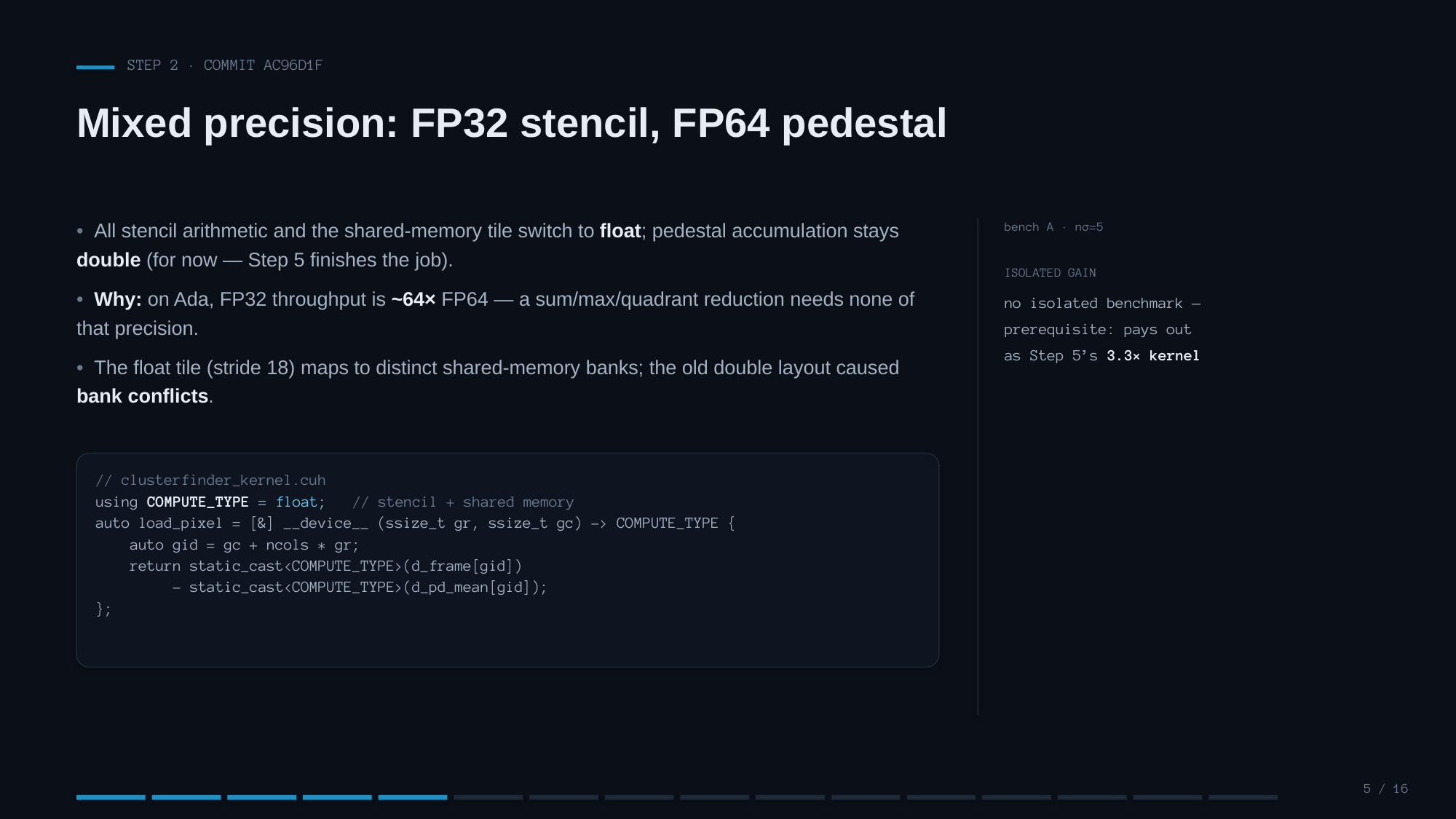

STEP 2 · COMMIT AC96D1F

Mixed precision: FP32 stencil, FP64 pedestal
•  All stencil arithmetic and the shared-memory tile switch to float; pedestal accumulation stays double (for now — Step 5 finishes the job).
•  Why: on Ada, FP32 throughput is ~64× FP64 — a sum/max/quadrant reduction needs none of that precision.
•  The float tile (stride 18) maps to distinct shared-memory banks; the old double layout caused bank conflicts.

bench A · nσ=5
ISOLATED GAIN
no isolated benchmark —
prerequisite: pays out
as Step 5’s 3.3× kernel

// clusterfinder_kernel.cuh
using COMPUTE_TYPE = float;   // stencil + shared memory
auto load_pixel = [&] __device__ (ssize_t gr, ssize_t gc) -> COMPUTE_TYPE {
    auto gid = gc + ncols * gr;
    return static_cast<COMPUTE_TYPE>(d_frame[gid])
         - static_cast<COMPUTE_TYPE>(d_pd_mean[gid]);
};
5 / 16